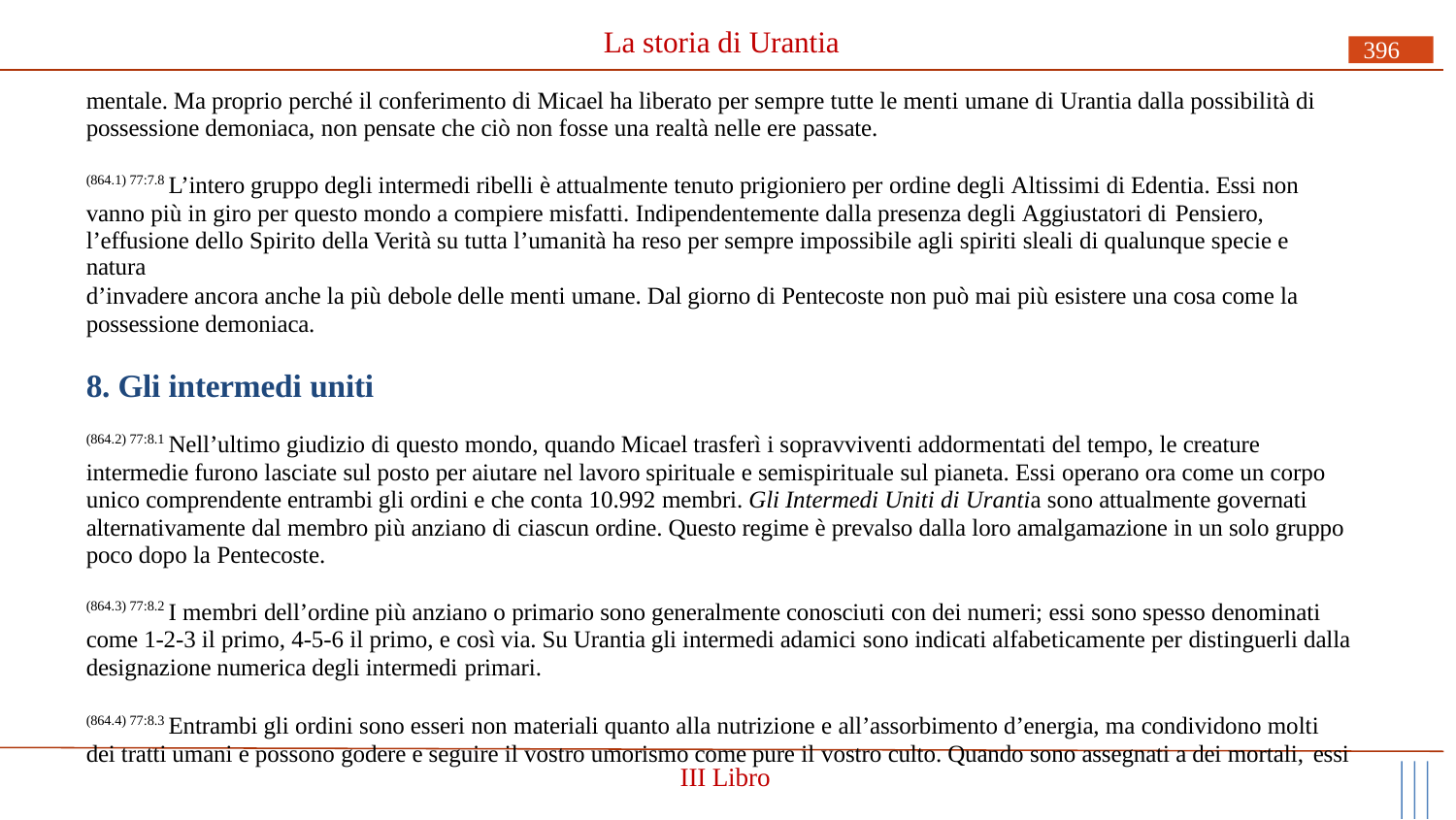

# La storia di Urantia
396

mentale. Ma proprio perché il conferimento di Micael ha liberato per sempre tutte le menti umane di Urantia dalla possibilità di  possessione demoniaca, non pensate che ciò non fosse una realtà nelle ere passate.

(864.1) 77:7.8 L’intero gruppo degli intermedi ribelli è attualmente tenuto prigioniero per ordine degli Altissimi di Edentia. Essi non  vanno più in giro per questo mondo a compiere misfatti. Indipendentemente dalla presenza degli Aggiustatori di Pensiero,
l’effusione dello Spirito della Verità su tutta l’umanità ha reso per sempre impossibile agli spiriti sleali di qualunque specie e natura
d’invadere ancora anche la più debole delle menti umane. Dal giorno di Pentecoste non può mai più esistere una cosa come la  possessione demoniaca.

8. Gli intermedi uniti
(864.2) 77:8.1 Nell’ultimo giudizio di questo mondo, quando Micael trasferì i sopravviventi addormentati del tempo, le creature  intermedie furono lasciate sul posto per aiutare nel lavoro spirituale e semispirituale sul pianeta. Essi operano ora come un corpo  unico comprendente entrambi gli ordini e che conta 10.992 membri. Gli Intermedi Uniti di Urantia sono attualmente governati  alternativamente dal membro più anziano di ciascun ordine. Questo regime è prevalso dalla loro amalgamazione in un solo gruppo  poco dopo la Pentecoste.

(864.3) 77:8.2 I membri dell’ordine più anziano o primario sono generalmente conosciuti con dei numeri; essi sono spesso denominati  come 1-2-3 il primo, 4-5-6 il primo, e così via. Su Urantia gli intermedi adamici sono indicati alfabeticamente per distinguerli dalla  designazione numerica degli intermedi primari.

(864.4) 77:8.3 Entrambi gli ordini sono esseri non materiali quanto alla nutrizione e all’assorbimento d’energia, ma condividono molti  dei tratti umani e possono godere e seguire il vostro umorismo come pure il vostro culto. Quando sono assegnati a dei mortali, essi

III Libro